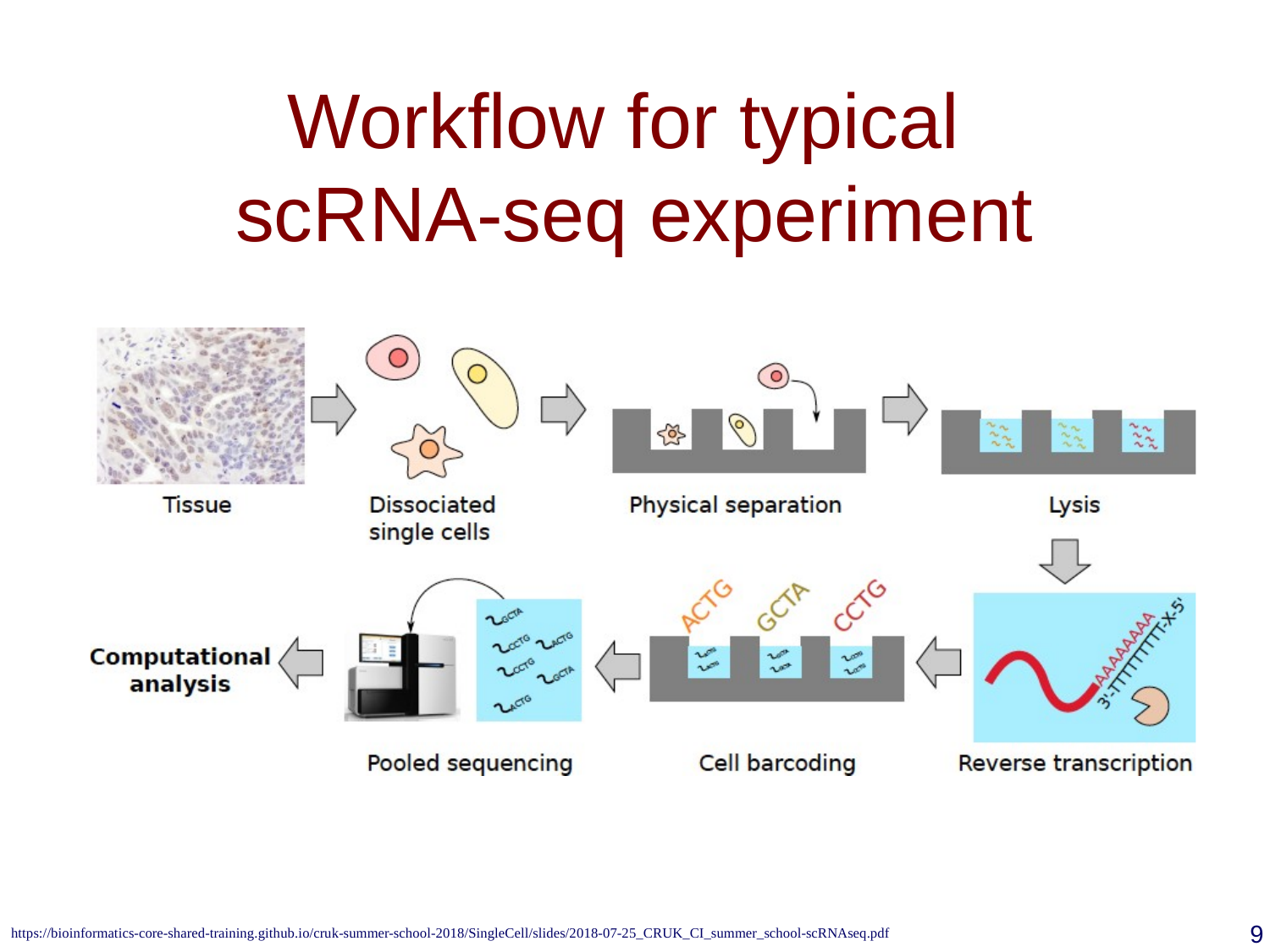

# Workflow for typical scRNA-seq experiment

9
https://bioinformatics-core-shared-training.github.io/cruk-summer-school-2018/SingleCell/slides/2018-07-25_CRUK_CI_summer_school-scRNAseq.pdf